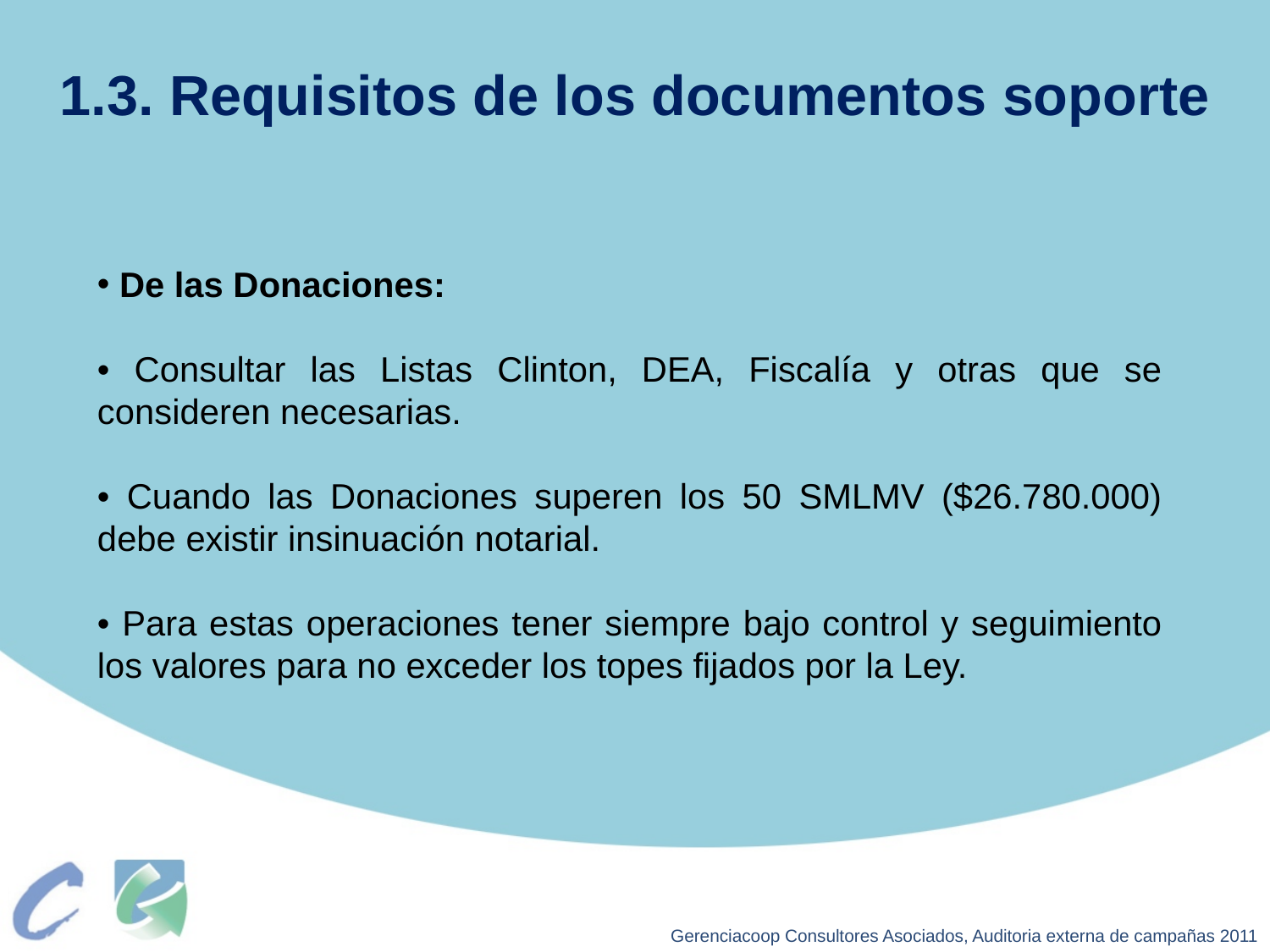

1.3. Requisitos de los documentos soporte
 De las Donaciones:

• Consultar las Listas Clinton, DEA, Fiscalía y otras que se consideren necesarias.

• Cuando las Donaciones superen los 50 SMLMV ($26.780.000) debe existir insinuación notarial.

• Para estas operaciones tener siempre bajo control y seguimiento los valores para no exceder los topes fijados por la Ley.
Gerenciacoop Consultores Asociados, Auditoria externa de campañas 2011